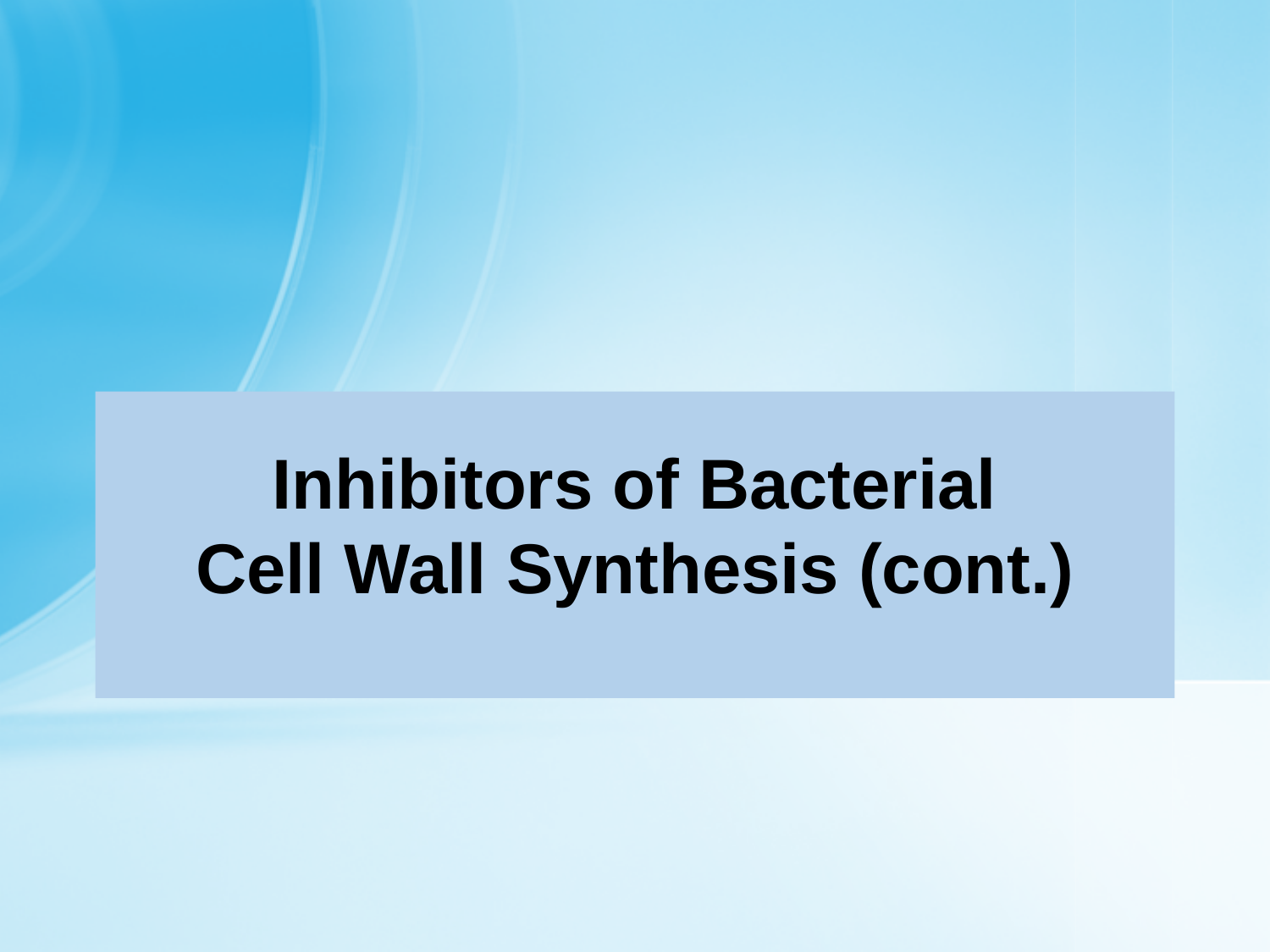

# Inhibitors of Bacterial Cell Wall Synthesis (cont.)